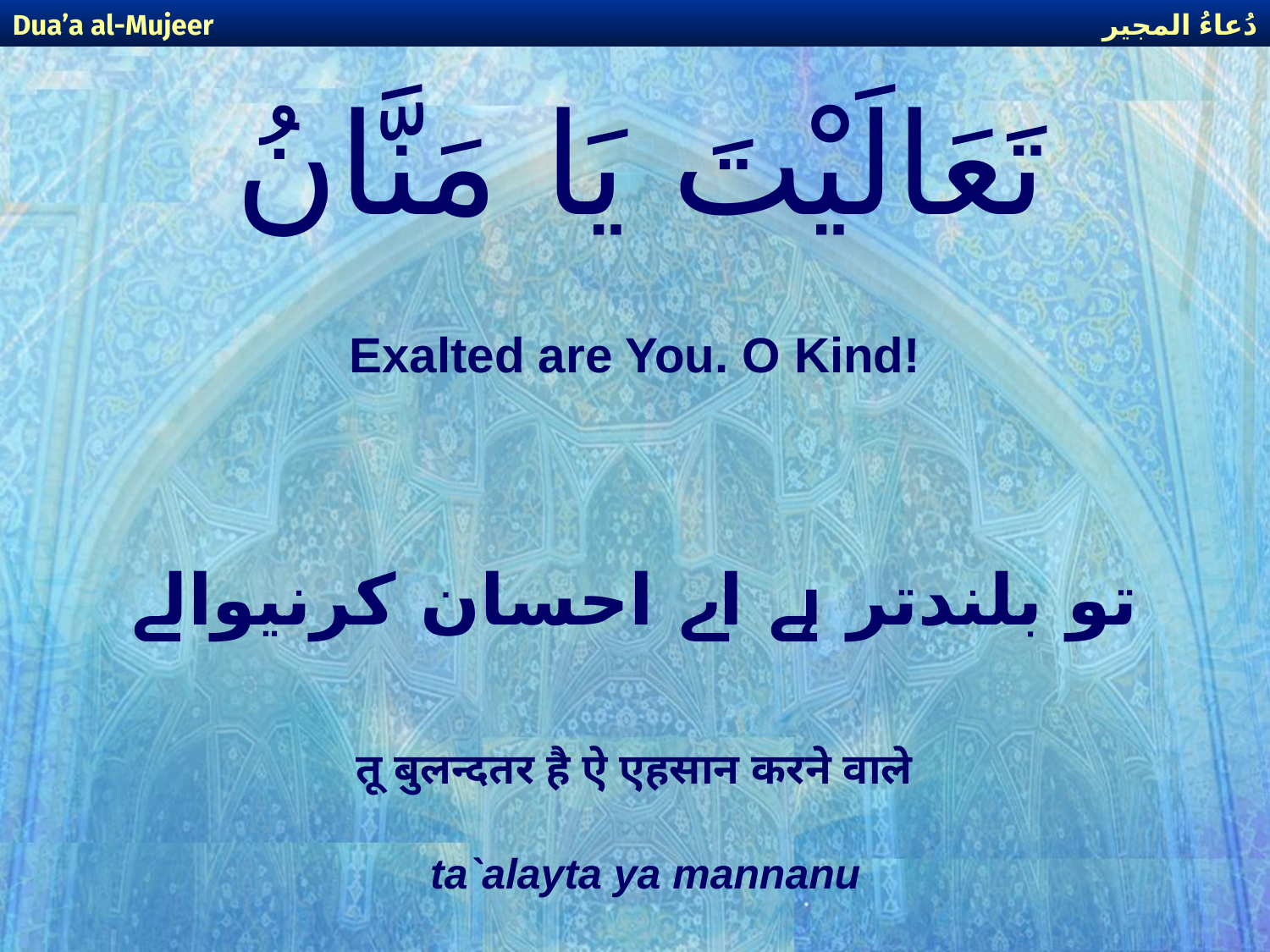

دُعاءُ المجير
Dua’a al-Mujeer
# تَعَالَيْتَ يَا مَنَّانُ
Exalted are You. O Kind!
تو بلندتر ہے اے احسان کرنیوالے
तू बुलन्दतर है ऐ एहसान करने वाले
ta`alayta ya mannanu